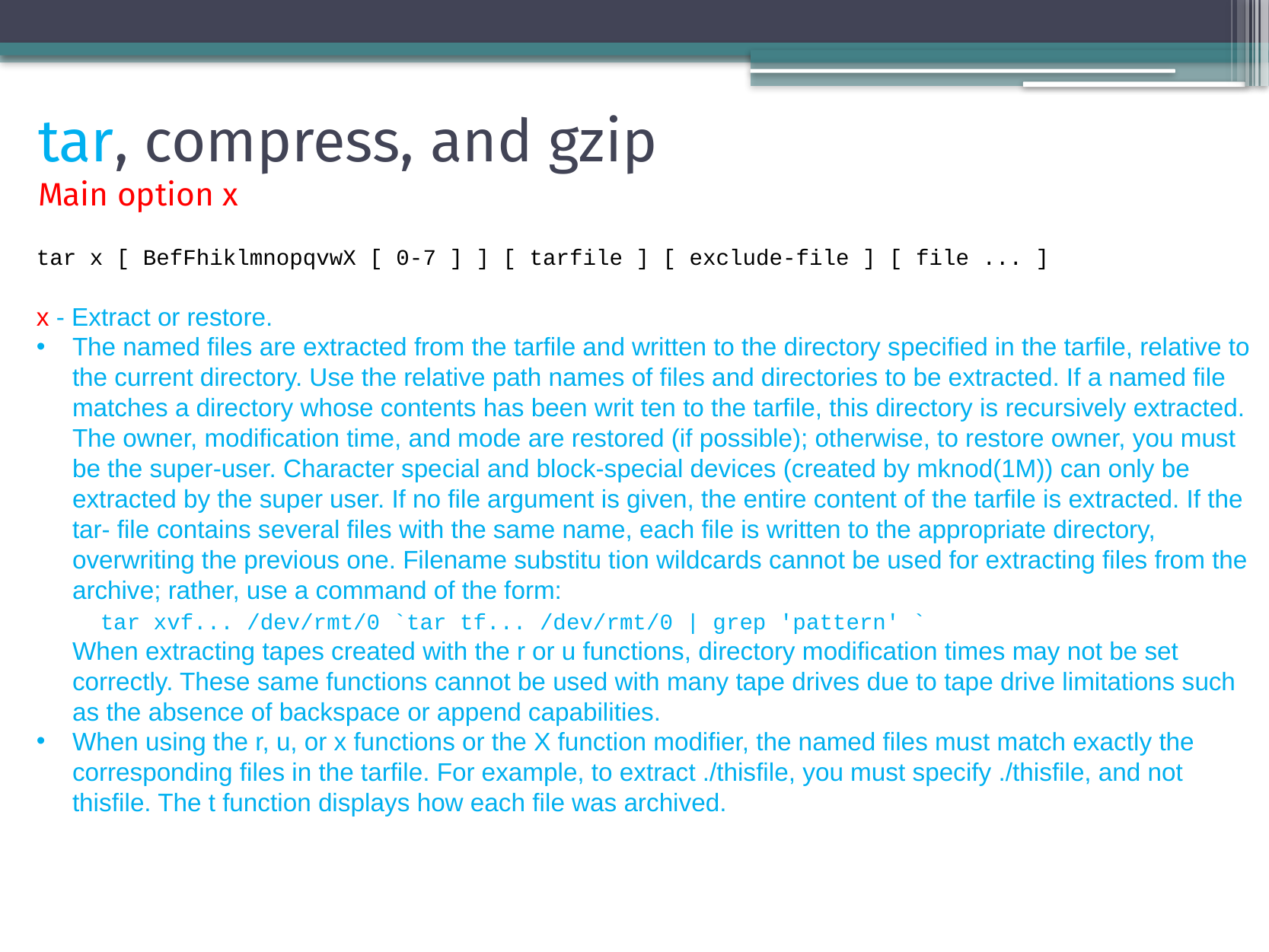

# tar, compress, and gzip Main option x
tar x [ BefFhiklmnopqvwX [ 0-7 ] ] [ tarfile ] [ exclude-file ] [ file ... ]

x - Extract or restore.
The named files are extracted from the tarfile and written to the directory specified in the tarfile, relative to the current directory. Use the relative path names of files and directories to be extracted. If a named file matches a directory whose contents has been writ ten to the tarfile, this directory is recursively extracted. The owner, modification time, and mode are restored (if possible); otherwise, to restore owner, you must be the super-user. Character special and block-special devices (created by mknod(1M)) can only be extracted by the super user. If no file argument is given, the entire content of the tarfile is extracted. If the tar- file contains several files with the same name, each file is written to the appropriate directory, overwriting the previous one. Filename substitu tion wildcards cannot be used for extracting files from the archive; rather, use a command of the form:
    tar xvf... /dev/rmt/0 `tar tf... /dev/rmt/0 | grep 'pattern' `
When extracting tapes created with the r or u functions, directory modification times may not be set correctly. These same functions cannot be used with many tape drives due to tape drive limitations such as the absence of backspace or append capabilities.
When using the r, u, or x functions or the X function modifier, the named files must match exactly the corresponding files in the tarfile. For example, to extract ./thisfile, you must specify ./thisfile, and not thisfile. The t function displays how each file was archived.